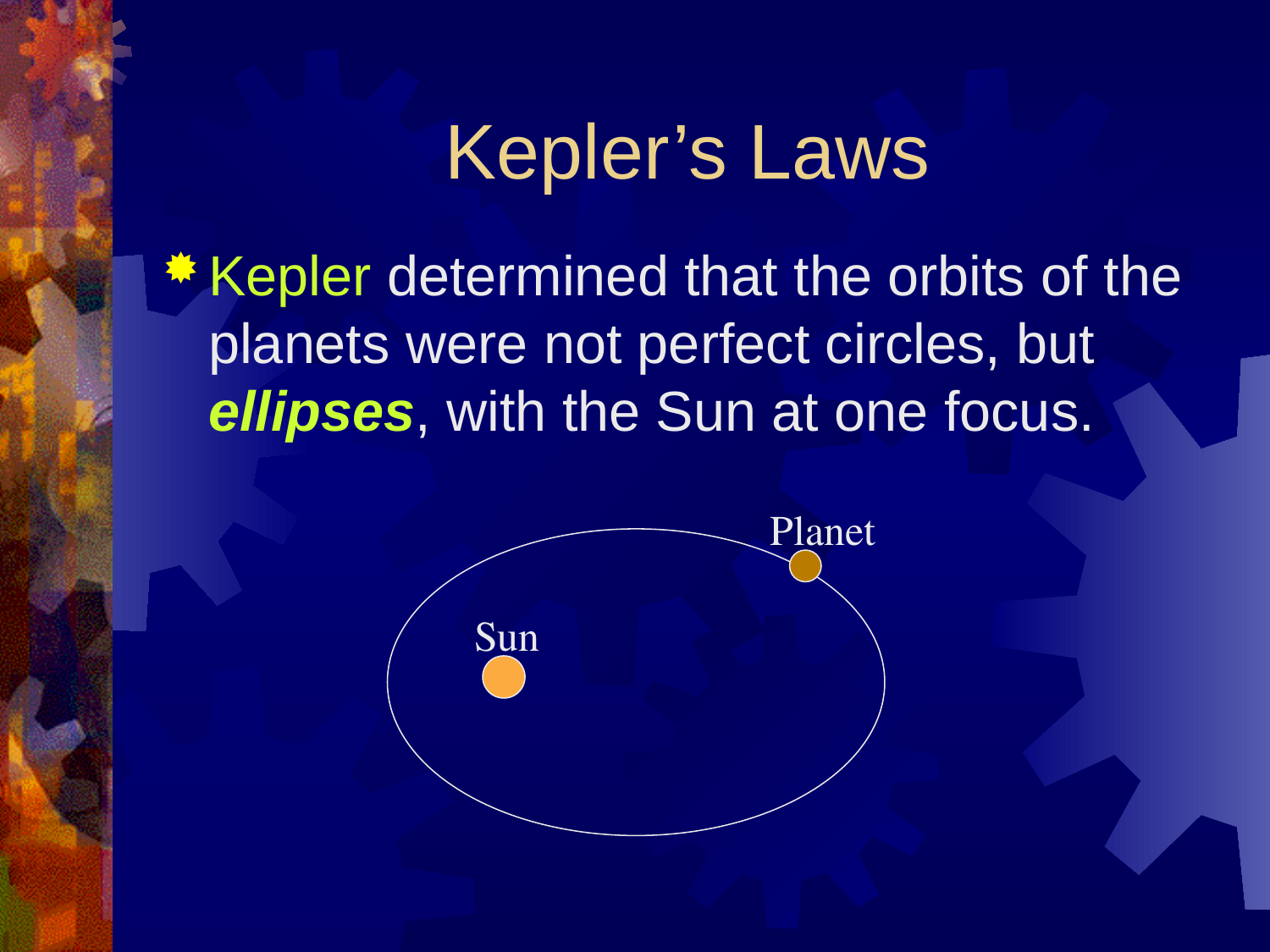

# Kepler’s Laws
Kepler determined that the orbits of the planets were not perfect circles, but ellipses, with the Sun at one focus.
Planet

Sun